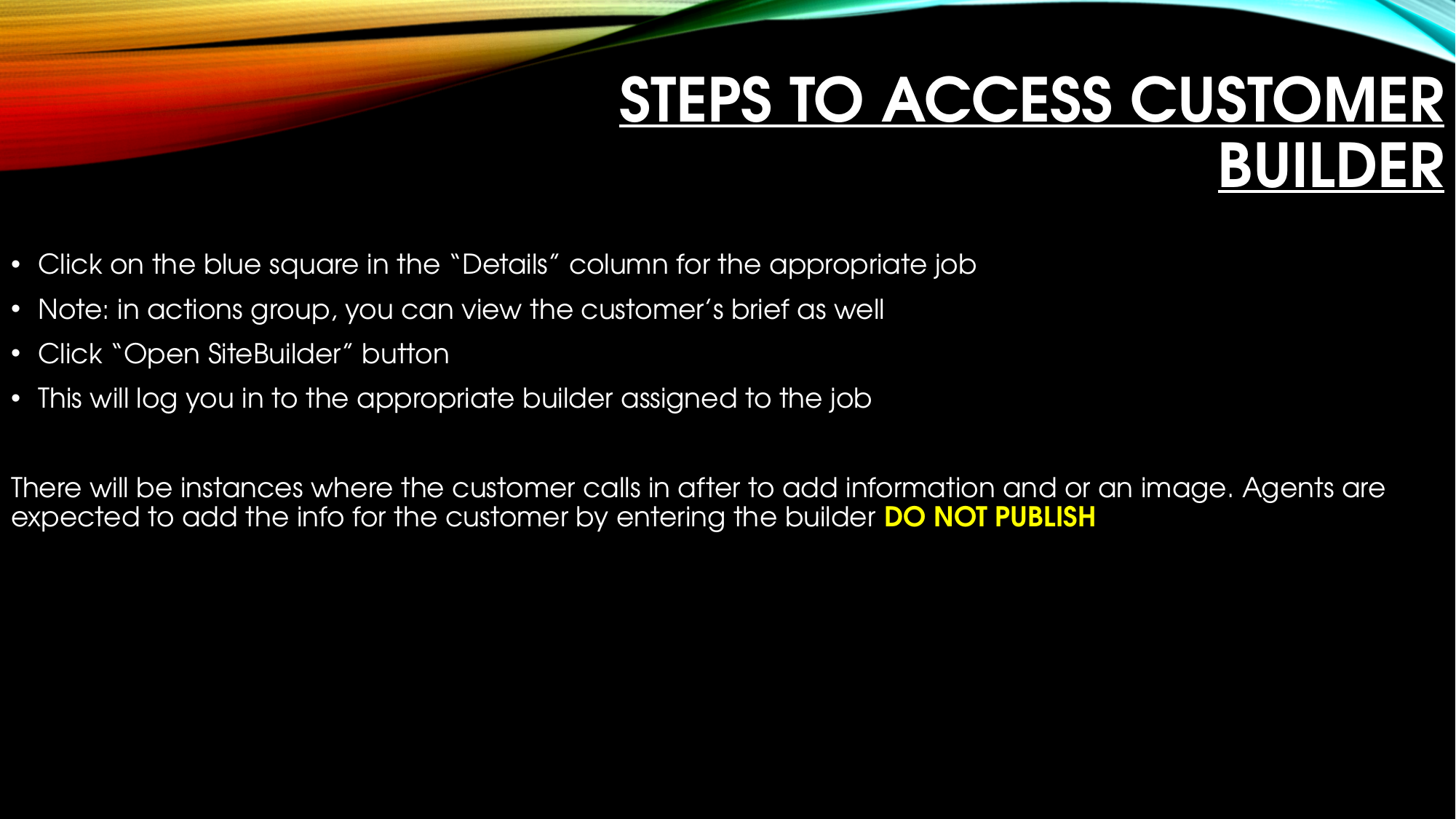

# Steps to access customer builder
Click on the blue square in the “Details” column for the appropriate job
Note: in actions group, you can view the customer’s brief as well
Click “Open SiteBuilder” button
This will log you in to the appropriate builder assigned to the job

There will be instances where the customer calls in after to add information and or an image. Agents are expected to add the info for the customer by entering the builder DO NOT PUBLISH